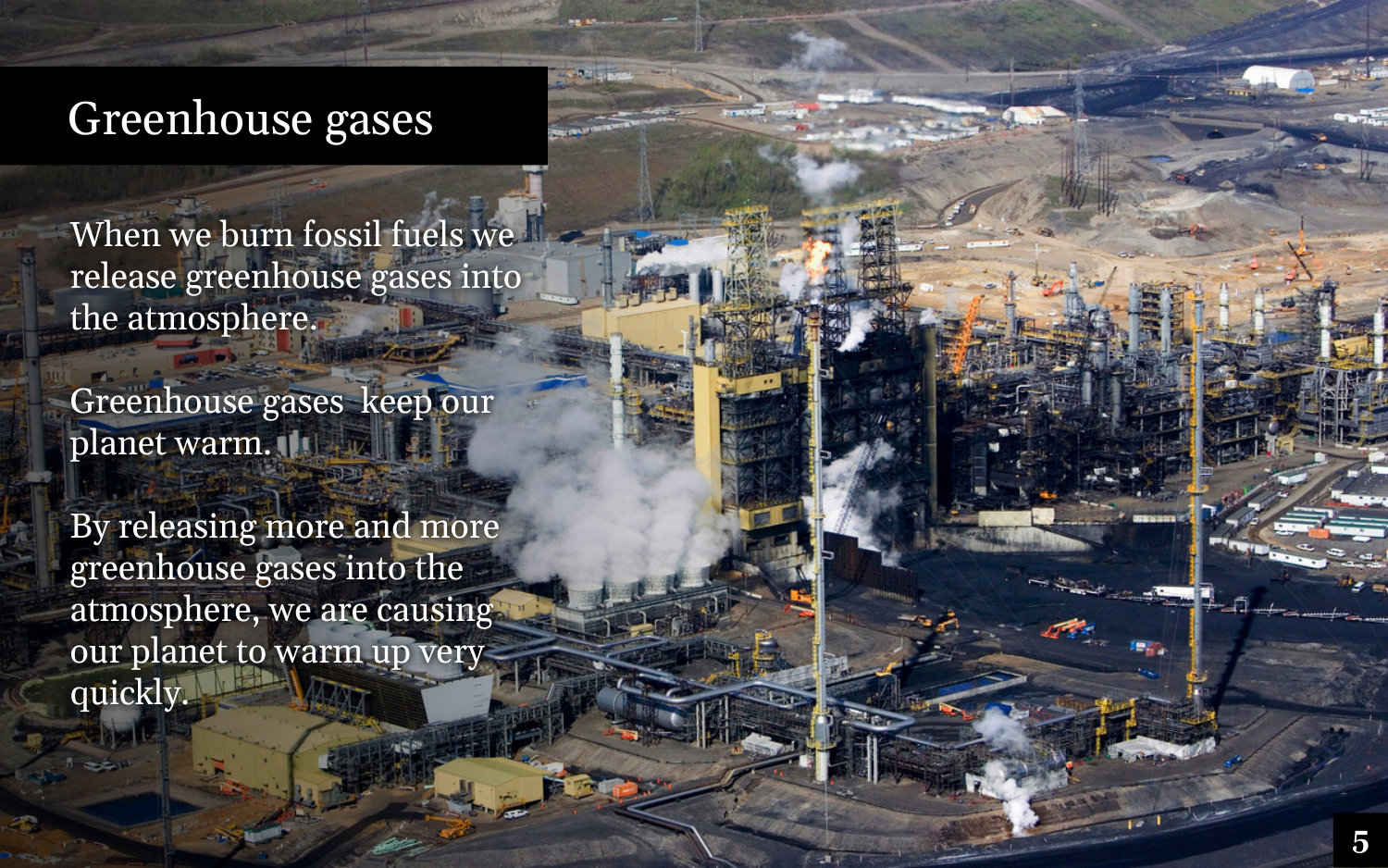

Greenhouse gases
When we burn fossil fuels we release greenhouse gases into the atmosphere.

Greenhouse gases  keep our planet warm.

By releasing more and more greenhouse gases into the atmosphere, we are causing our planet to warm up very quickly.

5